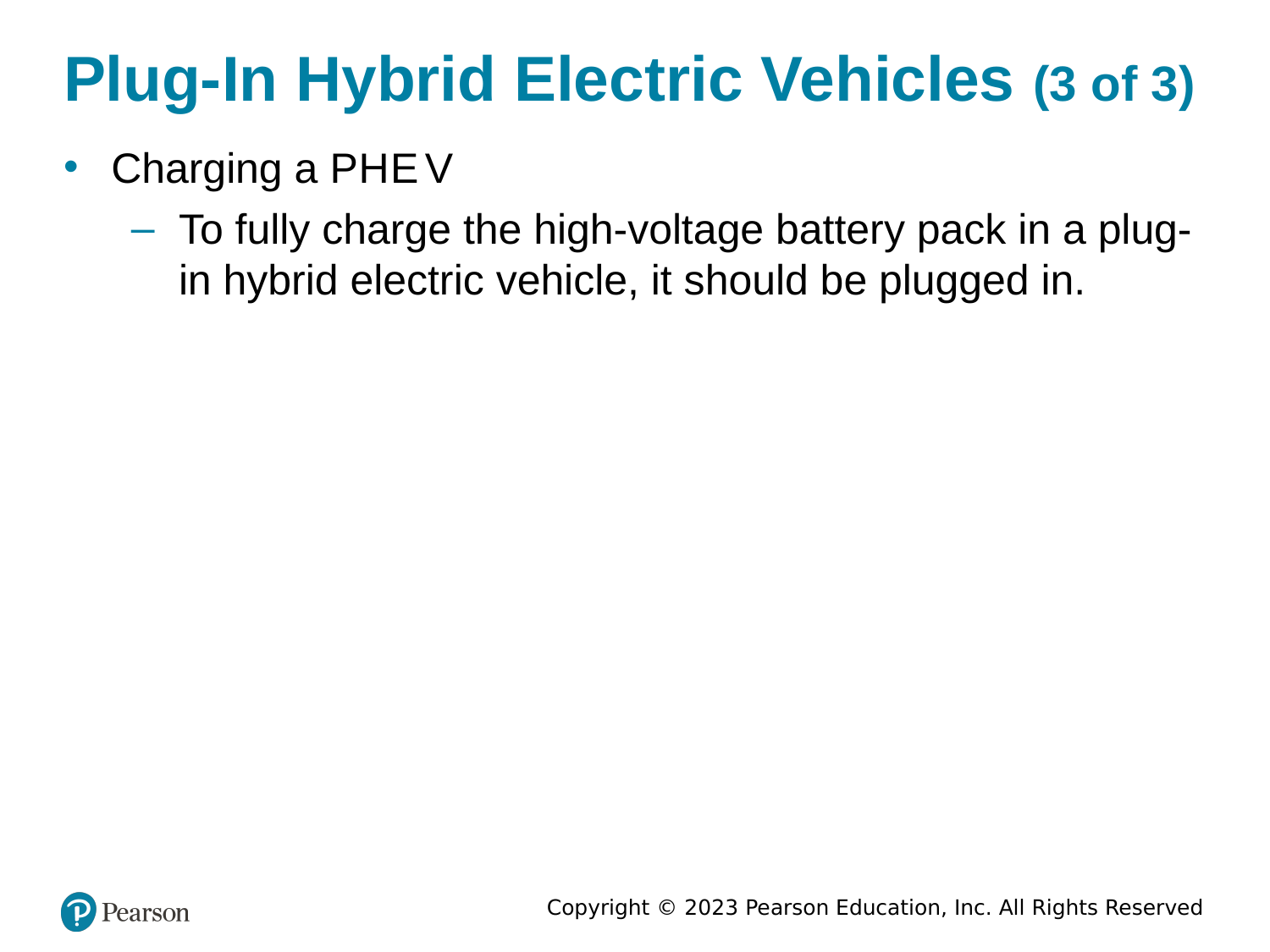

# Plug-In Hybrid Electric Vehicles (3 of 3)
Charging a P H E V
To fully charge the high-voltage battery pack in a plug-in hybrid electric vehicle, it should be plugged in.